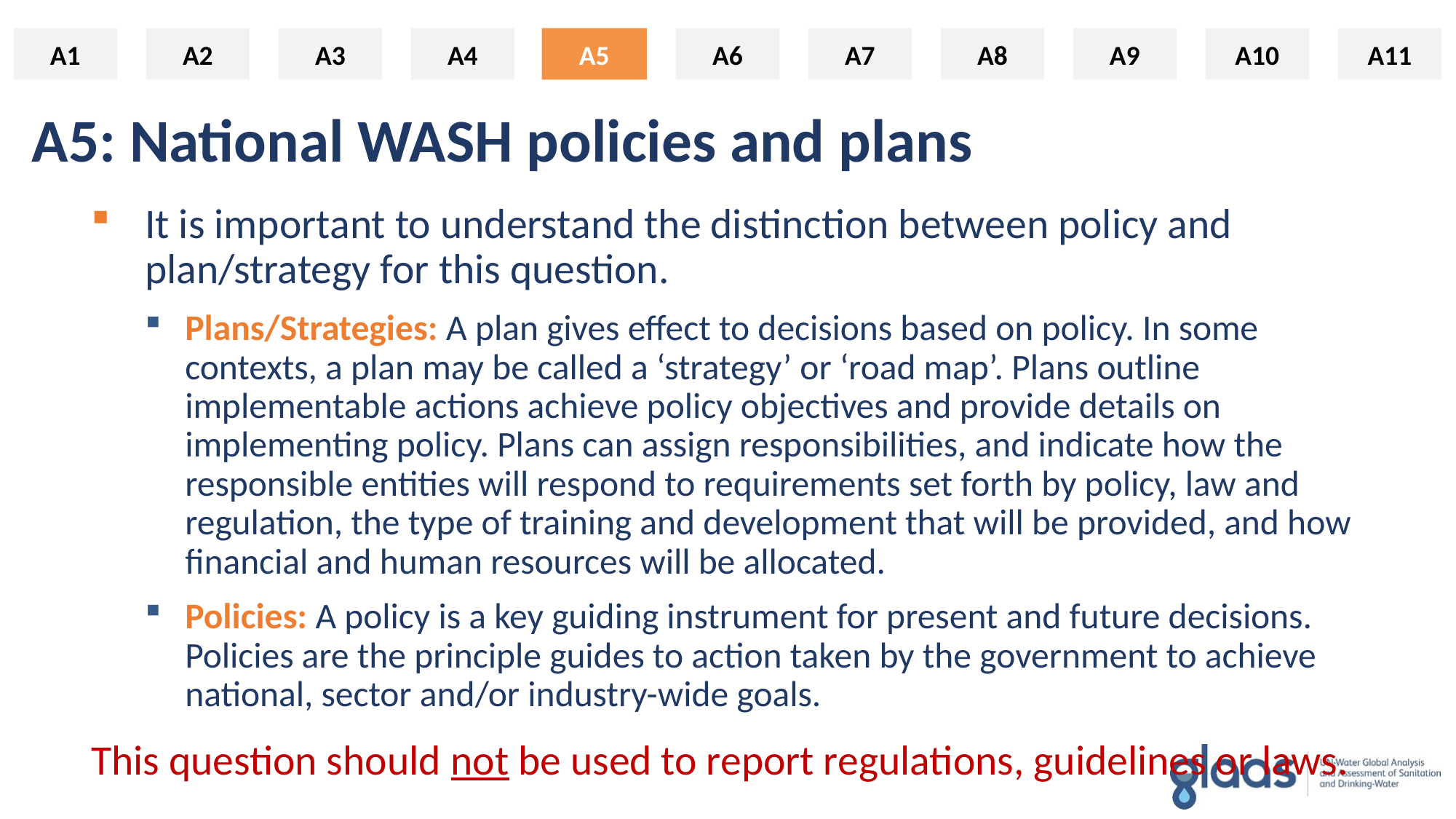

A1
A2
A3
A4
A5
A6
A7
A8
A9
A10
A11
A5
# A5: National WASH policies and plans
It is important to understand the distinction between policy and plan/strategy for this question.
Plans/Strategies: A plan gives effect to decisions based on policy. In some contexts, a plan may be called a ‘strategy’ or ‘road map’. Plans outline implementable actions achieve policy objectives and provide details on implementing policy. Plans can assign responsibilities, and indicate how the responsible entities will respond to requirements set forth by policy, law and regulation, the type of training and development that will be provided, and how financial and human resources will be allocated.
Policies: A policy is a key guiding instrument for present and future decisions. Policies are the principle guides to action taken by the government to achieve national, sector and/or industry-wide goals.
This question should not be used to report regulations, guidelines or laws.